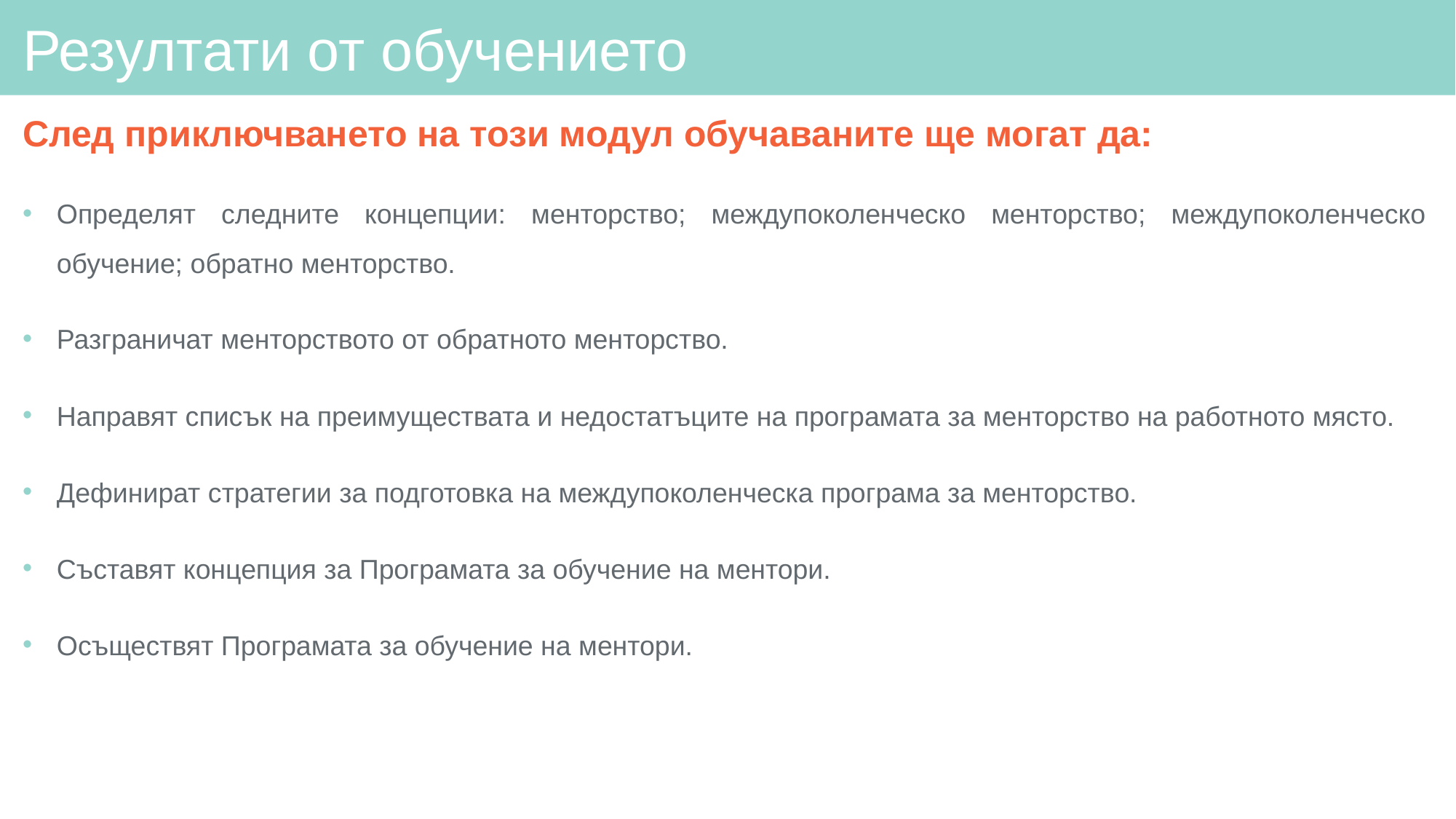

# Резултати от обучението
След приключването на този модул обучаваните ще могат да:
Определят следните концепции: менторство; междупоколенческо менторство; междупоколенческо обучение; обратно менторство.
Разграничат менторството от обратното менторство.
Направят списък на преимуществата и недостатъците на програмата за менторство на работното място.
Дефинират стратегии за подготовка на междупоколенческа програма за менторство.
Съставят концепция за Програмата за обучение на ментори.
Осъществят Програмата за обучение на ментори.